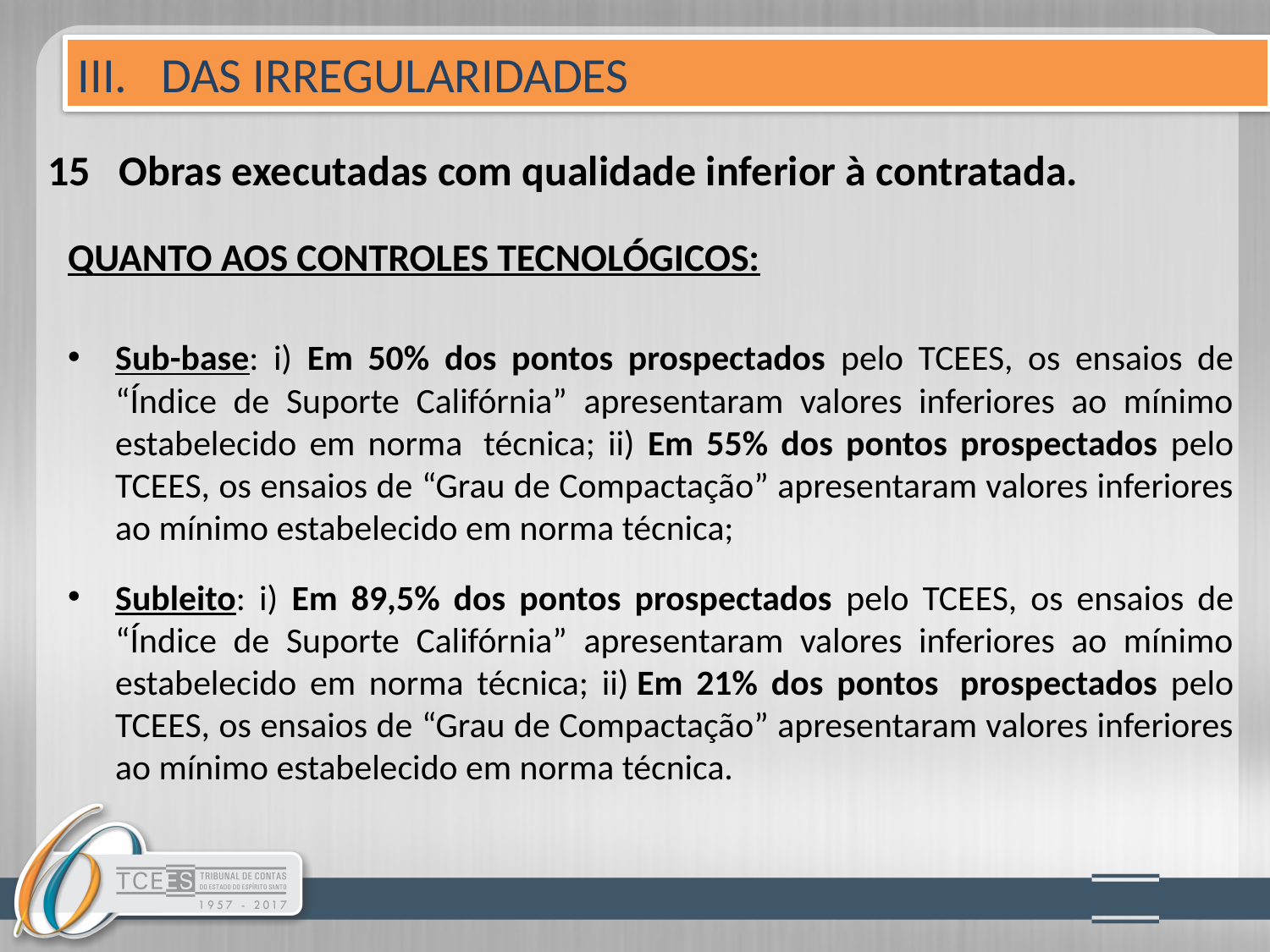

III.   DAS IRREGULARIDADES
# 15   Obras executadas com qualidade inferior à contratada.
QUANTO AOS CONTROLES TECNOLÓGICOS:

Sub-base: i) Em 50% dos pontos prospectados pelo TCEES, os ensaios de “Índice de Suporte Califórnia” apresentaram valores inferiores ao mínimo estabelecido em norma  técnica; ii) Em 55% dos pontos prospectados pelo TCEES, os ensaios de “Grau de Compactação” apresentaram valores inferiores ao mínimo estabelecido em norma técnica;
Subleito: i) Em 89,5% dos pontos prospectados pelo TCEES, os ensaios de “Índice de Suporte Califórnia” apresentaram valores inferiores ao mínimo estabelecido em norma técnica; ii) Em 21% dos pontos  prospectados pelo TCEES, os ensaios de “Grau de Compactação” apresentaram valores inferiores ao mínimo estabelecido em norma técnica.